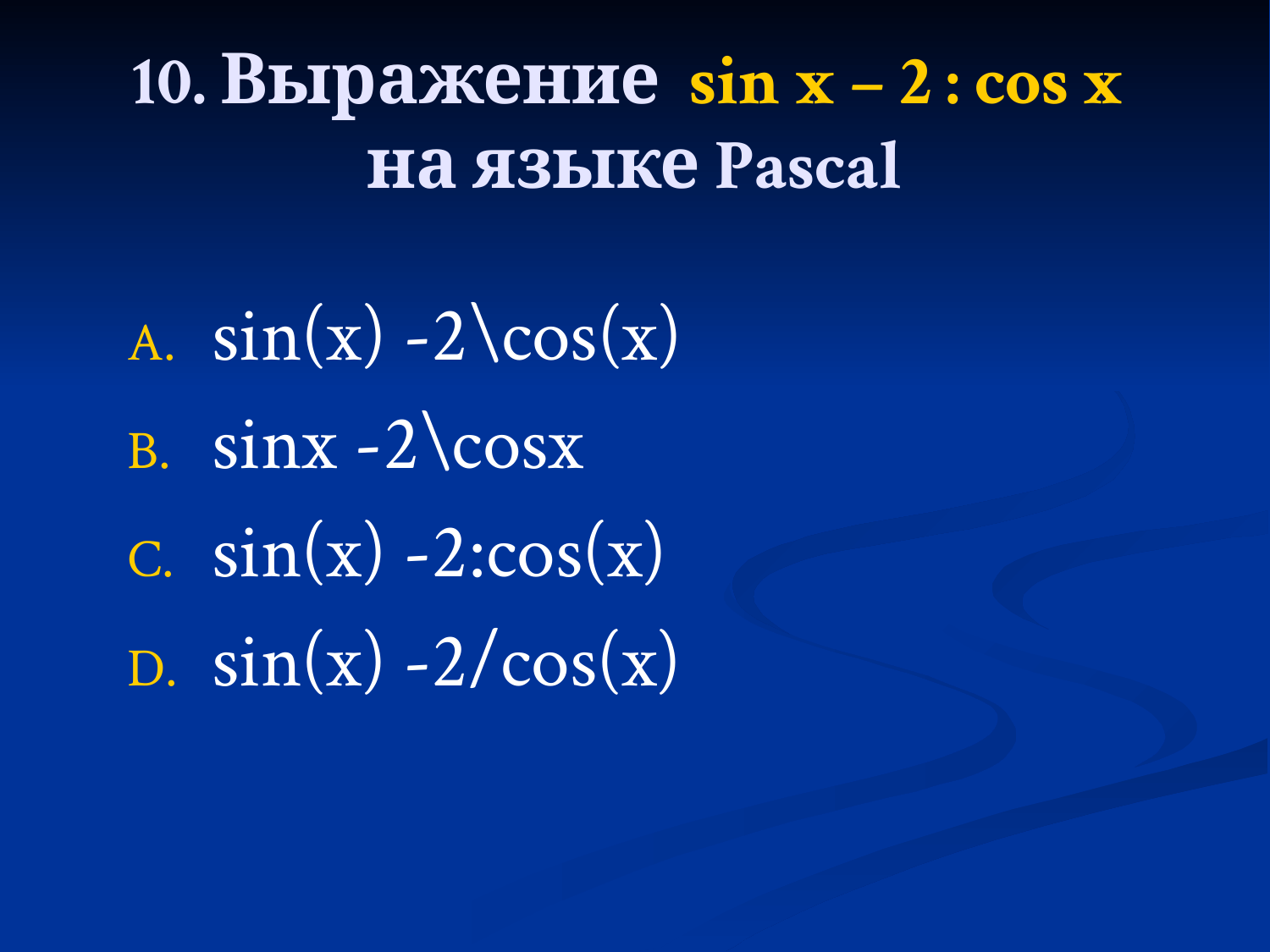

# 10. Выражение  sin x – 2 : cos x на языке Pascal
sin(x) -2\cos(x)
sinx -2\cosx
sin(x) -2:cos(x)
sin(x) -2/cos(x)